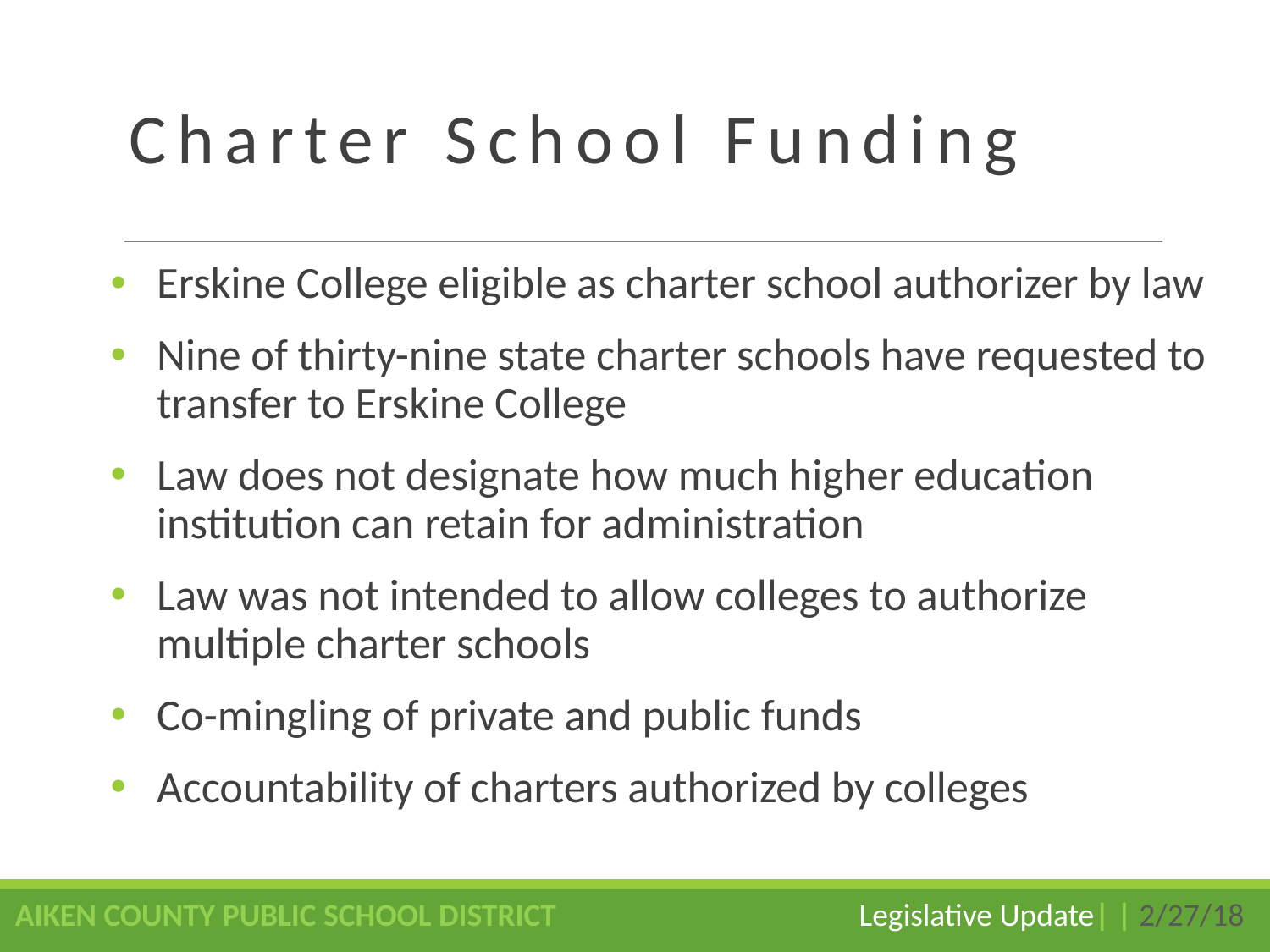

# Charter School Funding
Erskine College eligible as charter school authorizer by law
Nine of thirty-nine state charter schools have requested to transfer to Erskine College
Law does not designate how much higher education institution can retain for administration
Law was not intended to allow colleges to authorize multiple charter schools
Co-mingling of private and public funds
Accountability of charters authorized by colleges
AIKEN COUNTY PUBLIC SCHOOL DISTRICT                                          Legislative Update| | 2/27/18